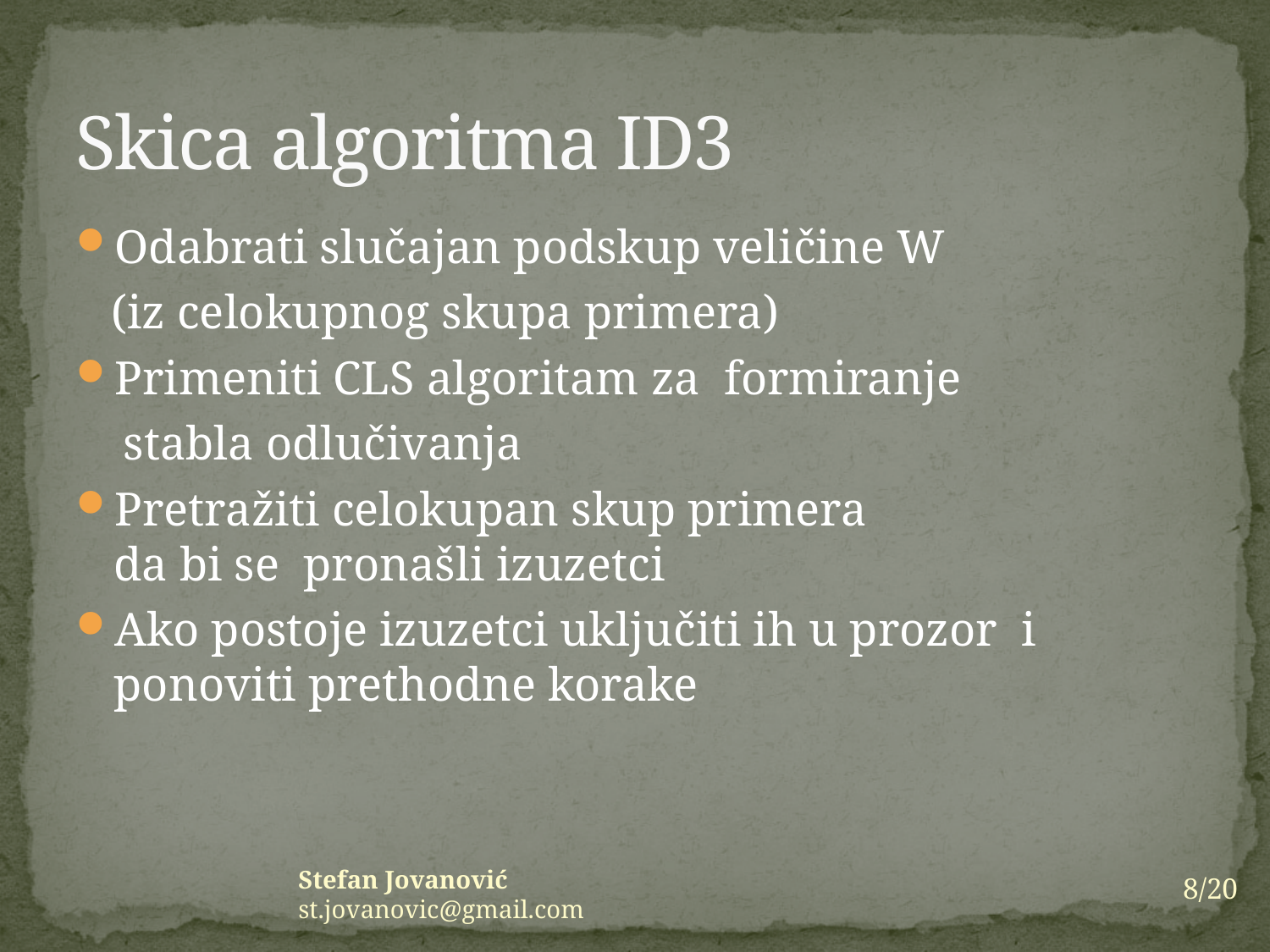

# Skica algoritma ID3
Odabrati slučajan podskup veličine W
   (iz celokupnog skupa primera)
Primeniti CLS algoritam za  formiranje
    stabla odlučivanja
Pretražiti celokupan skup primera
da bi se  pronašli izuzetci
Ako postoje izuzetci uključiti ih u prozor  i
ponoviti prethodne korake
8/20
Stefan Jovanović                  st.jovanovic@gmail.com